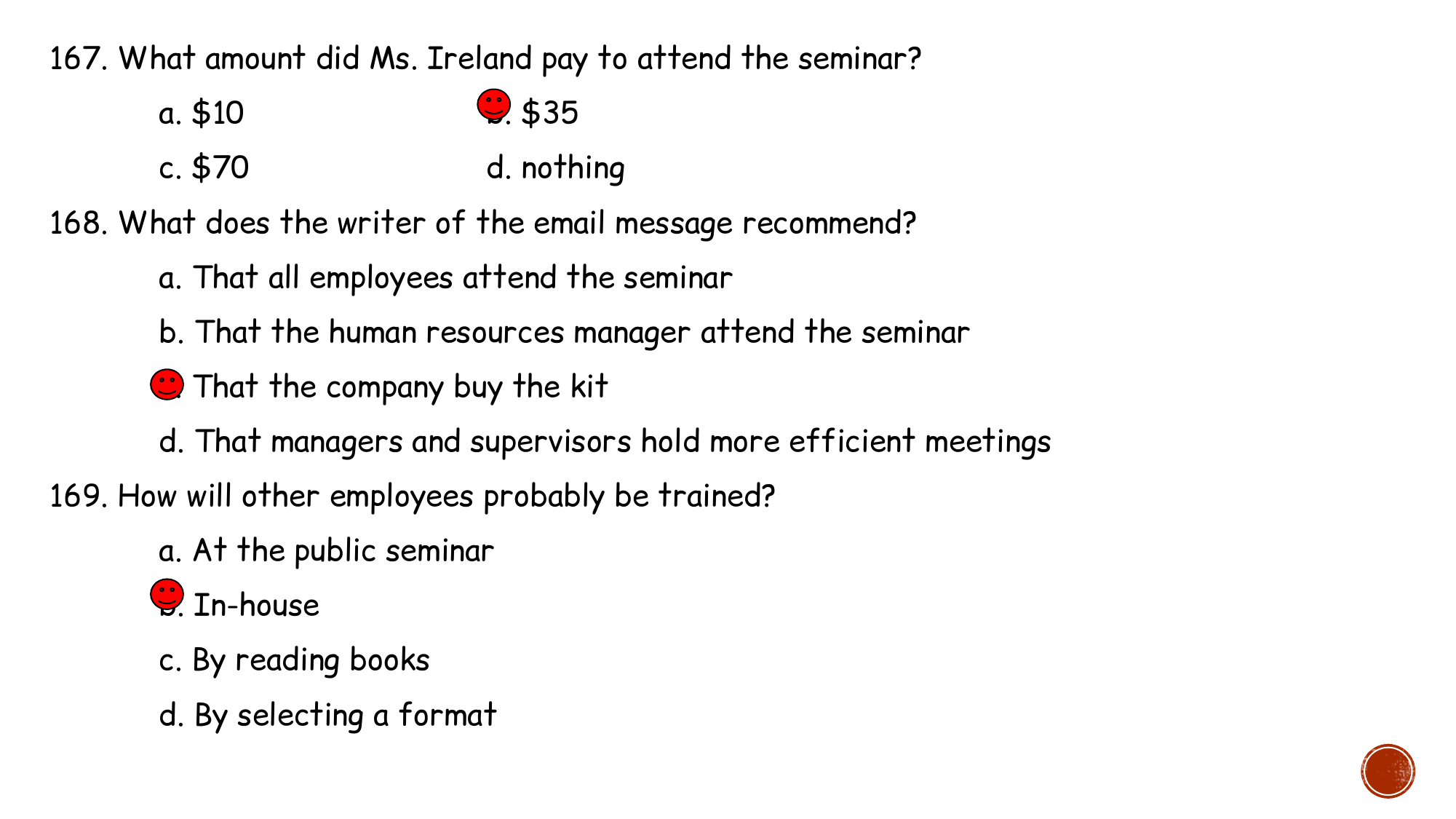

167. What amount did Ms. Ireland pay to attend the seminar?
	a. $10			b. $35
	c. $70			d. nothing
168. What does the writer of the email message recommend?
	a. That all employees attend the seminar
	b. That the human resources manager attend the seminar
	c. That the company buy the kit
	d. That managers and supervisors hold more efficient meetings
169. How will other employees probably be trained?
	a. At the public seminar
	b. In-house
	c. By reading books
	d. By selecting a format